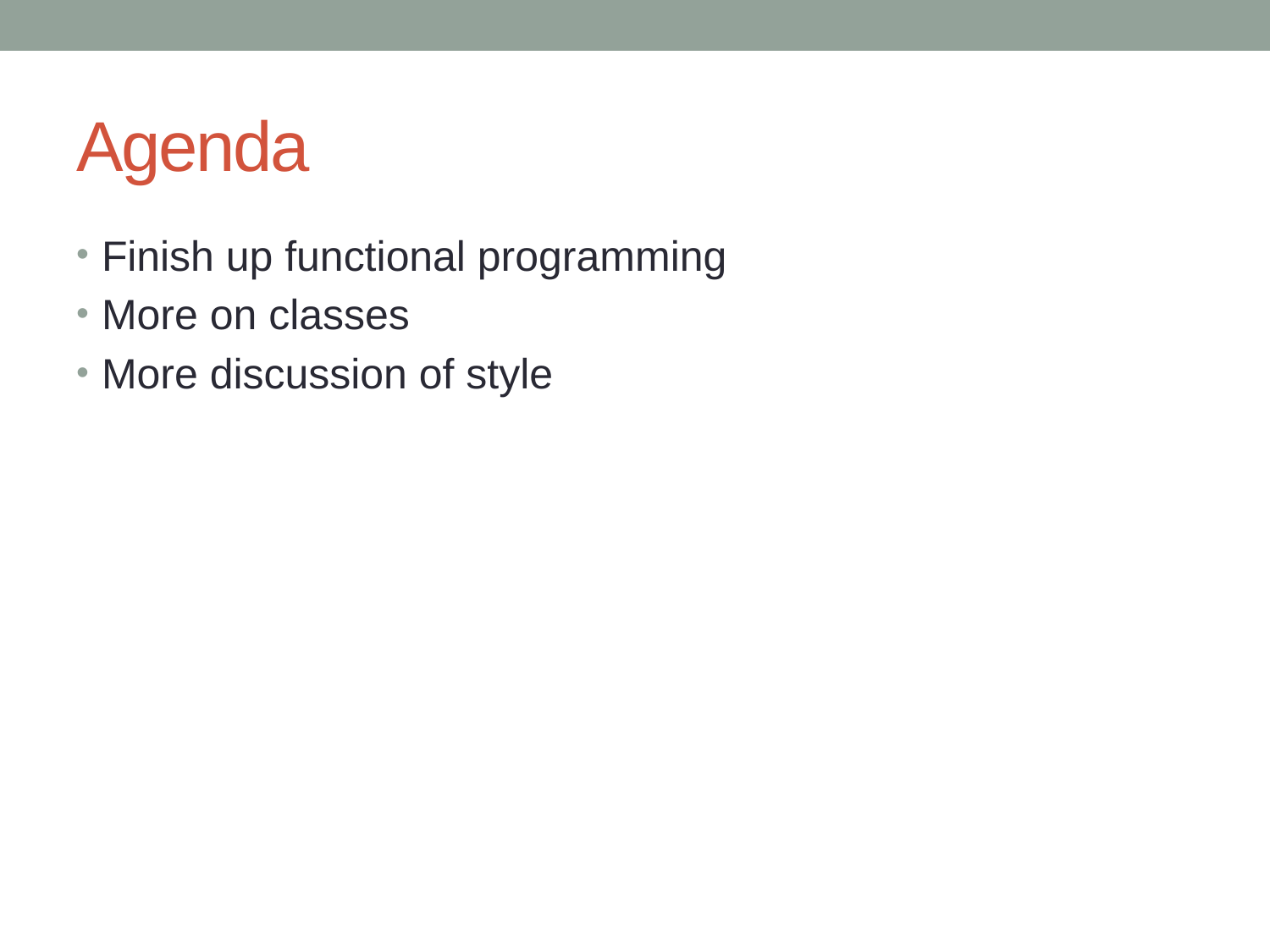

# Agenda
Finish up functional programming
More on classes
More discussion of style